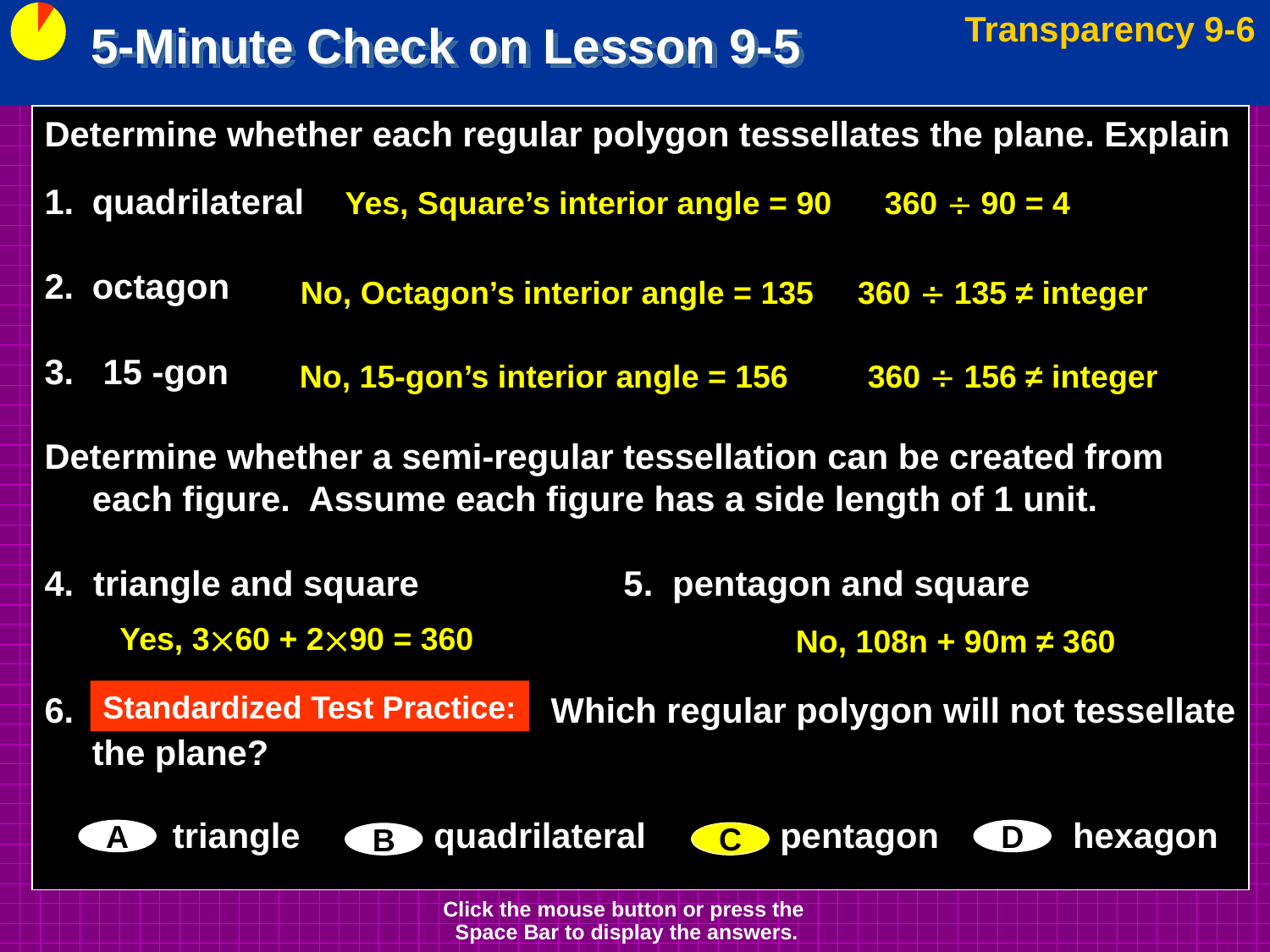

Transparency 9-6

5-Minute Check on Lesson 9-5

Determine whether each regular polygon tessellates the plane. Explain

quadrilateral

octagon

3.   15 -gon

Determine whether a semi-regular tessellation can be created from each figure.  Assume each figure has a side length of 1 unit.

4.  triangle and square                     5.  pentagon and square

6.                                                 Which regular polygon will not tessellate the plane?
Yes, Square’s interior angle = 90      360 ÷ 90 = 4
No, Octagon’s interior angle = 135     360 ÷ 135 ≠ integer
No, 15-gon’s interior angle = 156         360 ÷ 156 ≠ integer
Yes, 3×60 + 2×90 = 360
No, 108n + 90m ≠ 360
Standardized Test Practice:
A
triangle
quadrilateral
pentagon
D
hexagon
C
B
C
Click the mouse button or press the
Space Bar to display the answers.